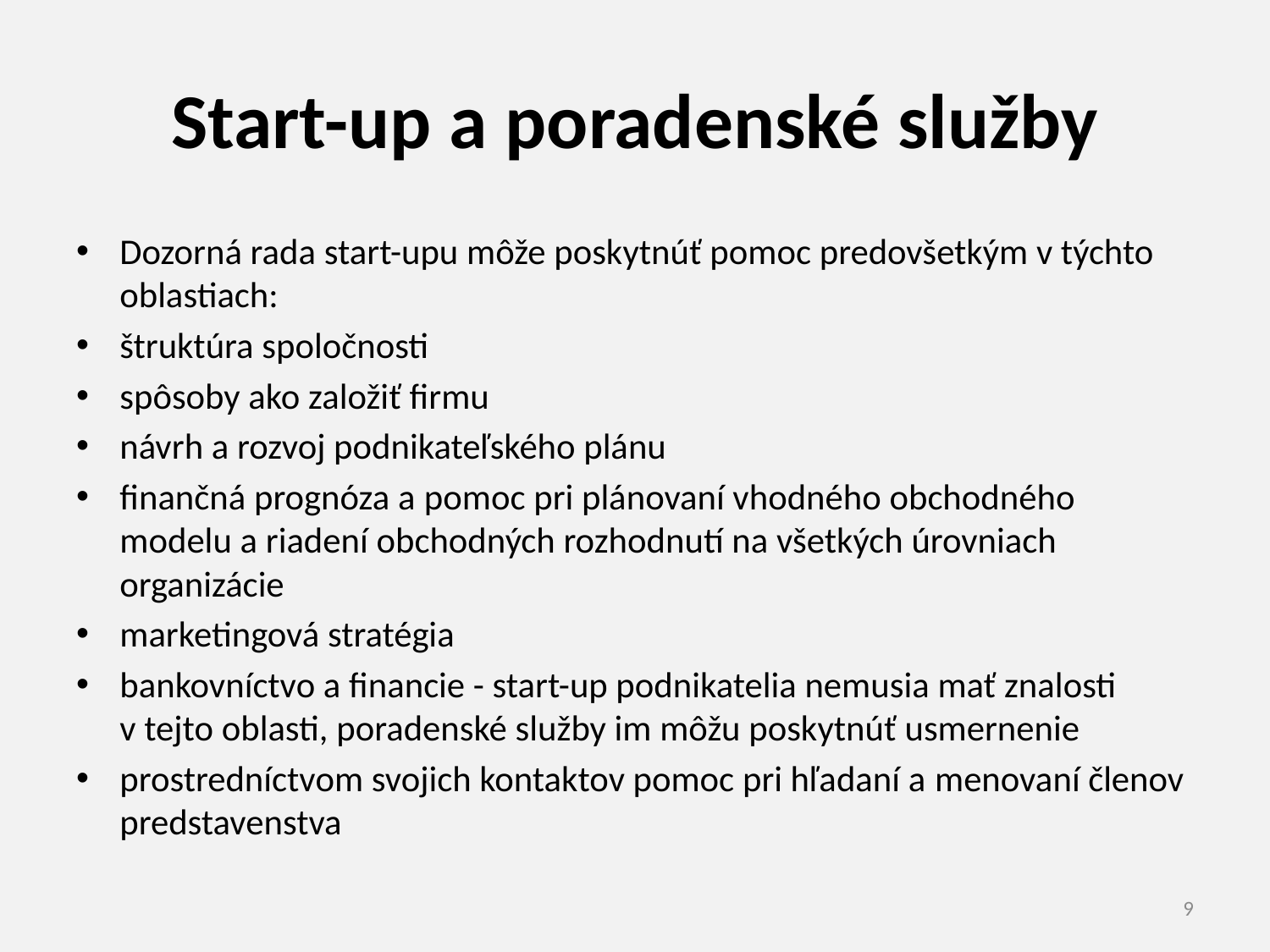

# Start-up a poradenské služby
Dozorná rada start-upu môže poskytnúť pomoc predovšetkým v týchto oblastiach:
štruktúra spoločnosti
spôsoby ako založiť firmu
návrh a rozvoj podnikateľského plánu
finančná prognóza a pomoc pri plánovaní vhodného obchodného modelu a riadení obchodných rozhodnutí na všetkých úrovniach organizácie
marketingová stratégia
bankovníctvo a financie - start-up podnikatelia nemusia mať znalosti v tejto oblasti, poradenské služby im môžu poskytnúť usmernenie
prostredníctvom svojich kontaktov pomoc pri hľadaní a menovaní členov predstavenstva
9